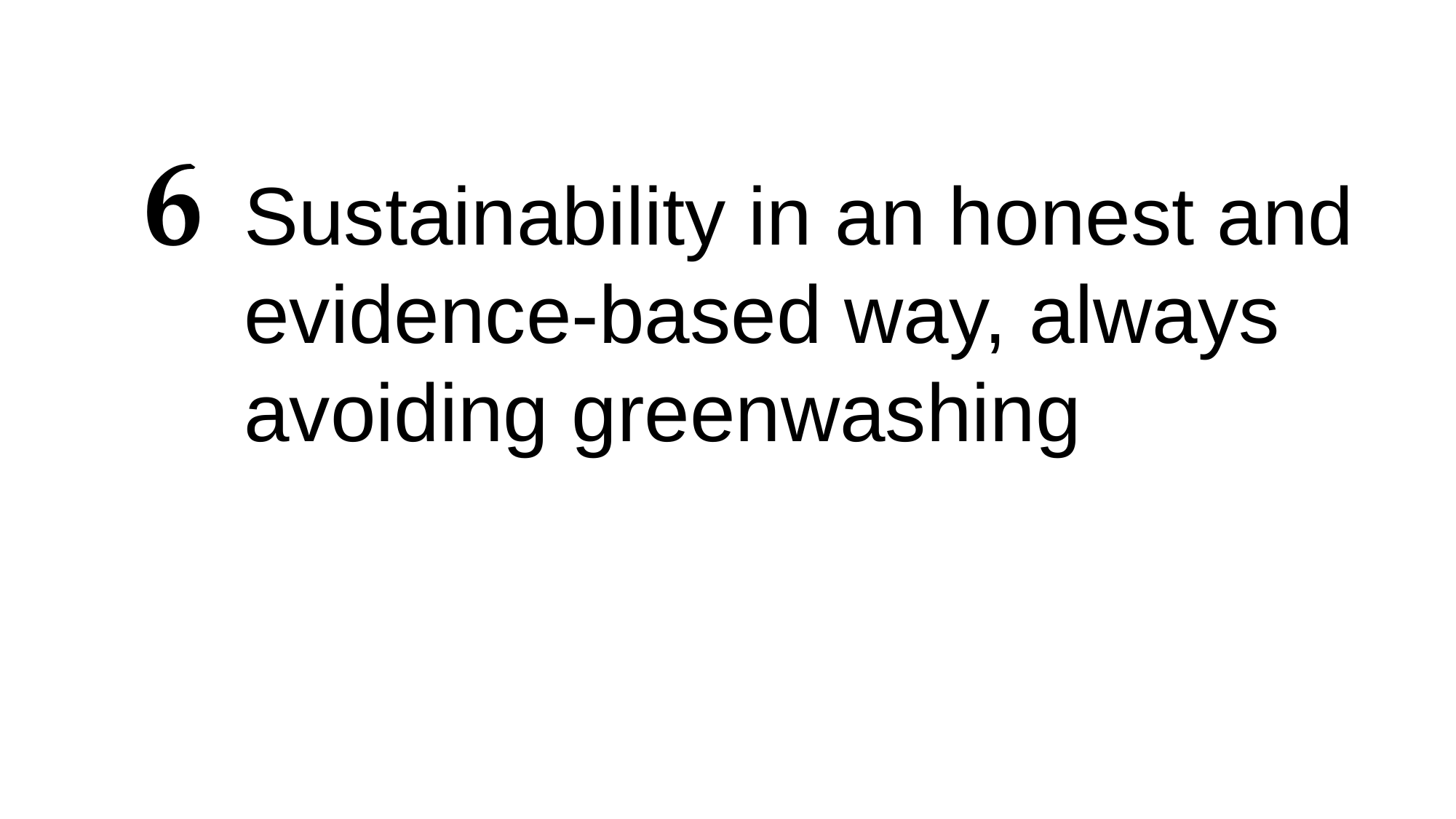

6

Sustainability in an honest and evidence-based way, always avoiding greenwashing